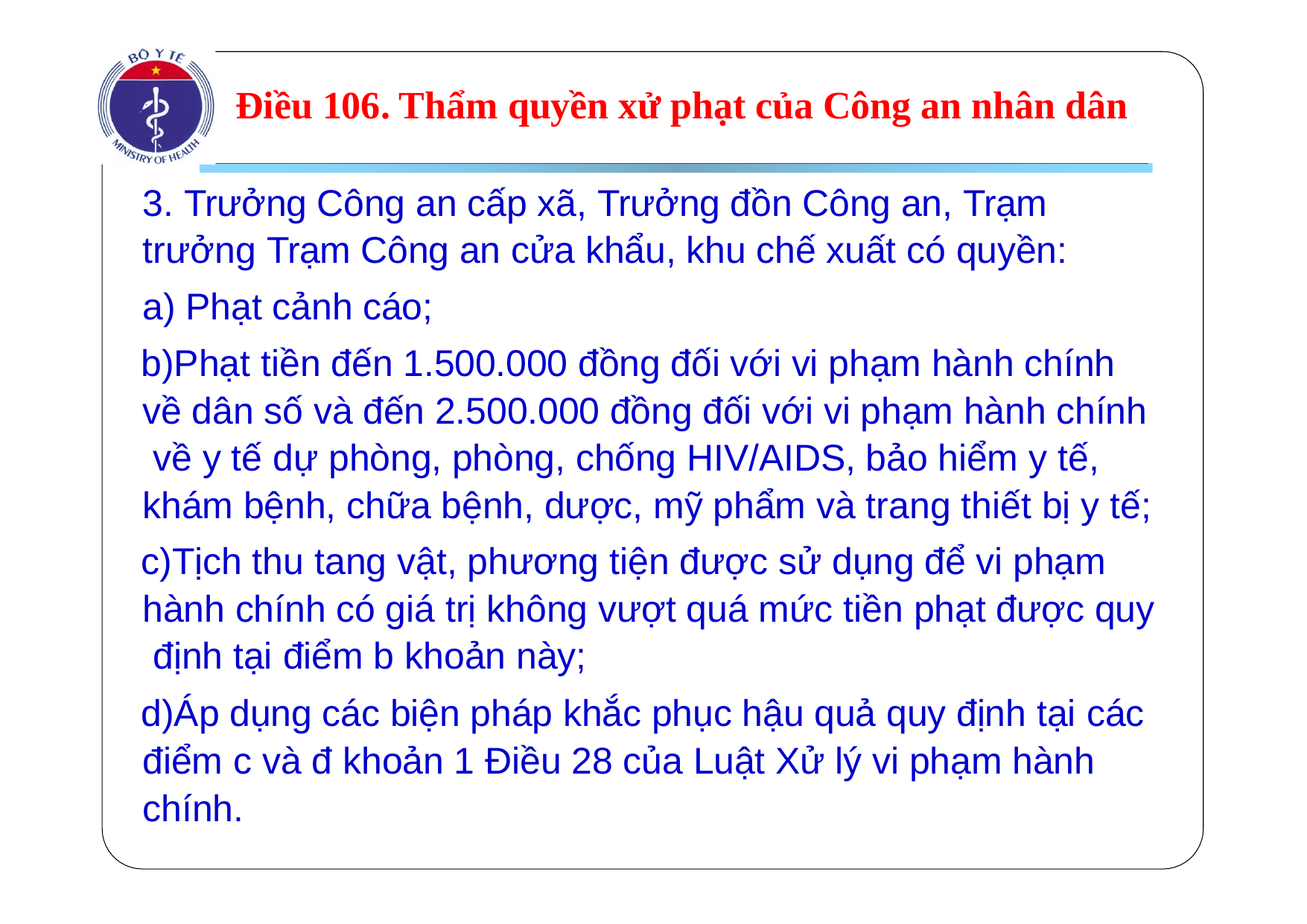

# Điều 106. Thẩm quyền xử phạt của Công an nhân dân
3. Trưởng Công an cấp xã, Trưởng đồn Công an, Trạm  trưởng Trạm Công an cửa khẩu, khu chế xuất có quyền:
Phạt cảnh cáo;
Phạt tiền đến 1.500.000 đồng đối với vi phạm hành chính  về dân số và đến 2.500.000 đồng đối với vi phạm hành chính  về y tế dự phòng, phòng, chống HIV/AIDS, bảo hiểm y tế,  khám bệnh, chữa bệnh, dược, mỹ phẩm và trang thiết bị y tế;
Tịch thu tang vật, phương tiện được sử dụng để vi phạm  hành chính có giá trị không vượt quá mức tiền phạt được quy  định tại điểm b khoản này;
Áp dụng các biện pháp khắc phục hậu quả quy định tại các  điểm c và đ khoản 1 Điều 28 của Luật Xử lý vi phạm hành  chính.